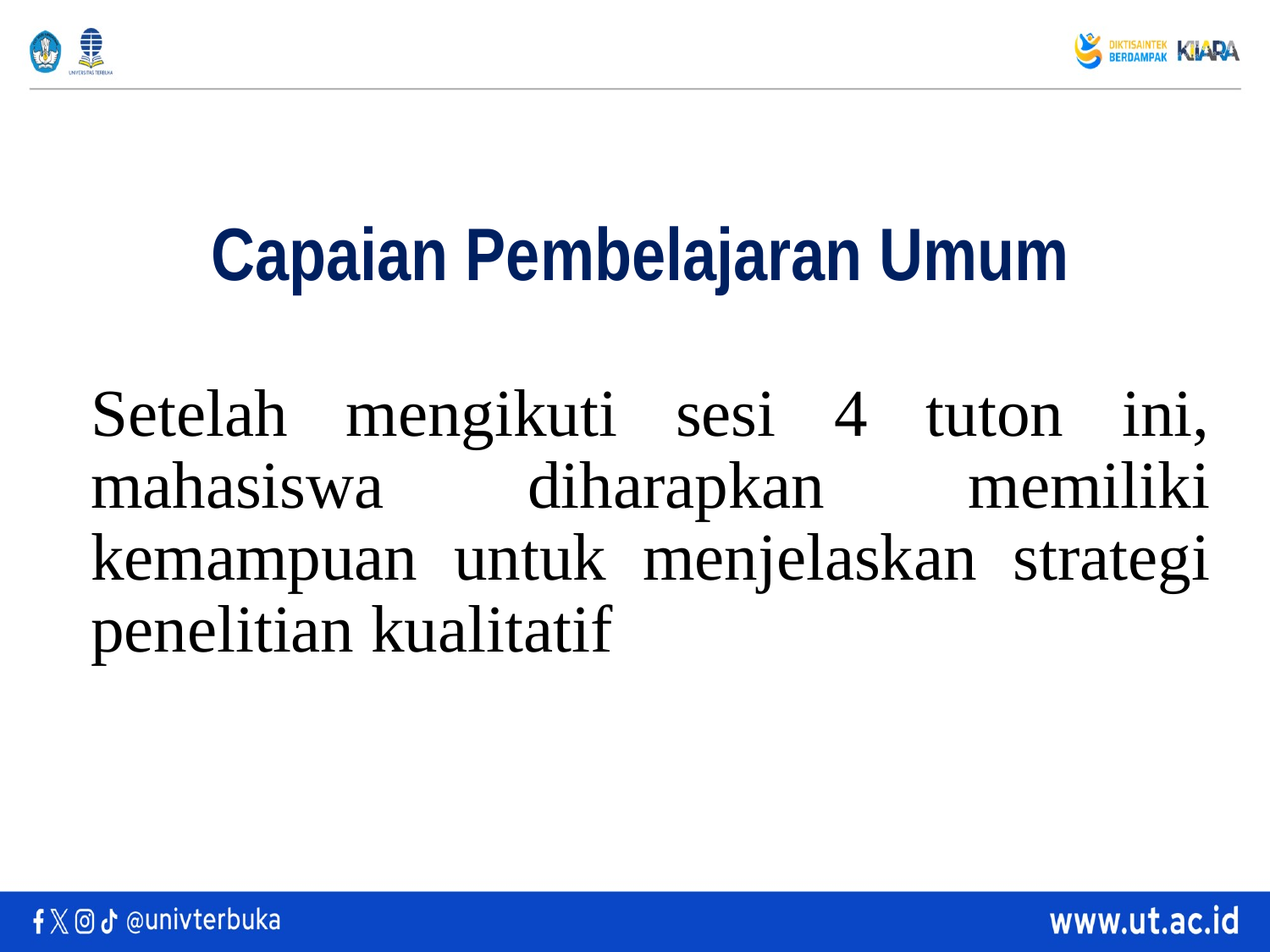

Setelah mengikuti sesi 4 tuton ini, mahasiswa diharapkan memiliki kemampuan untuk menjelaskan strategi penelitian kualitatif

# Capaian Pembelajaran Umum